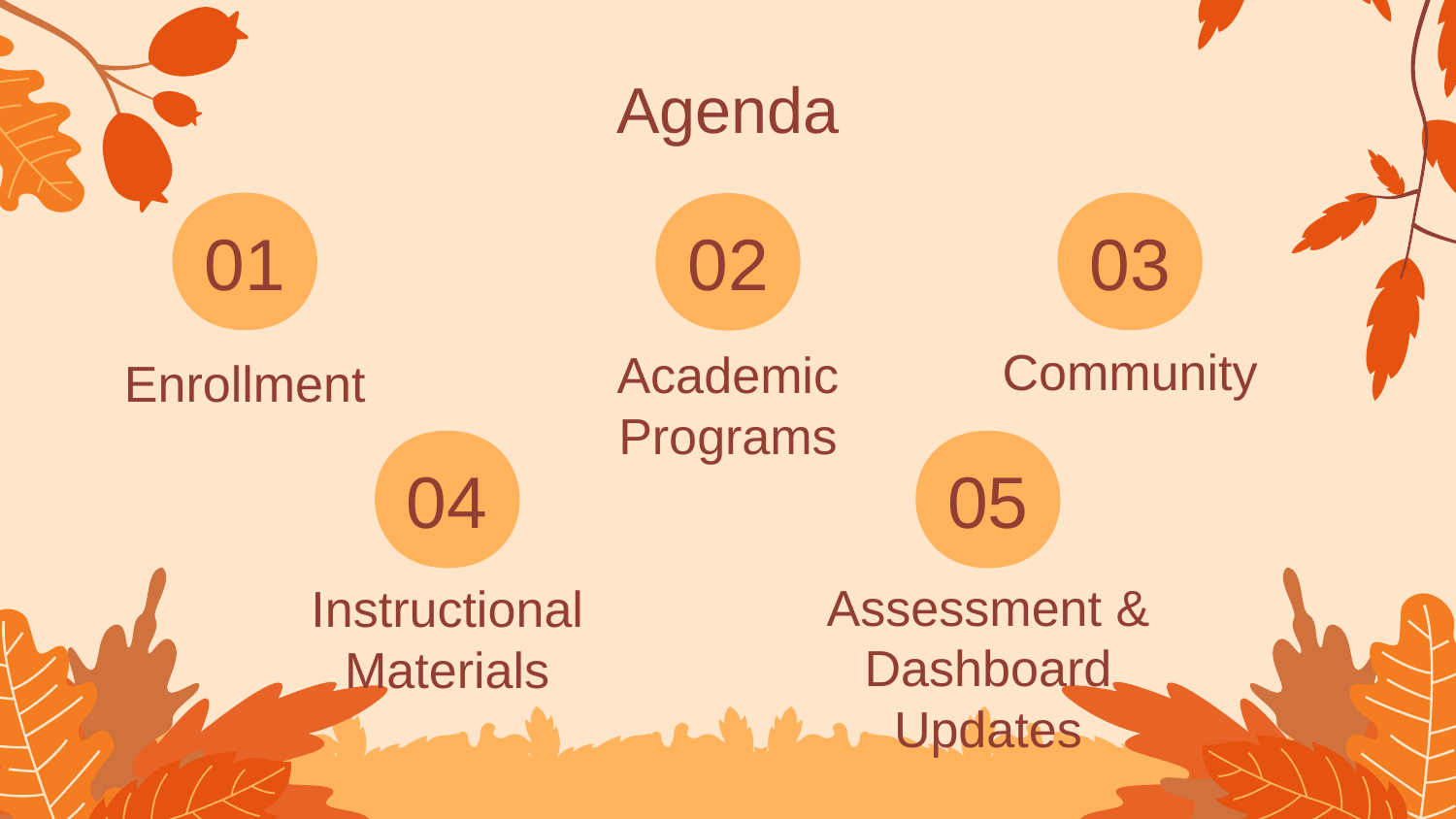

# Agenda

01
03
02
Community
Enrollment
Academic Programs

04
05
Instructional Materials
Assessment & Dashboard Updates